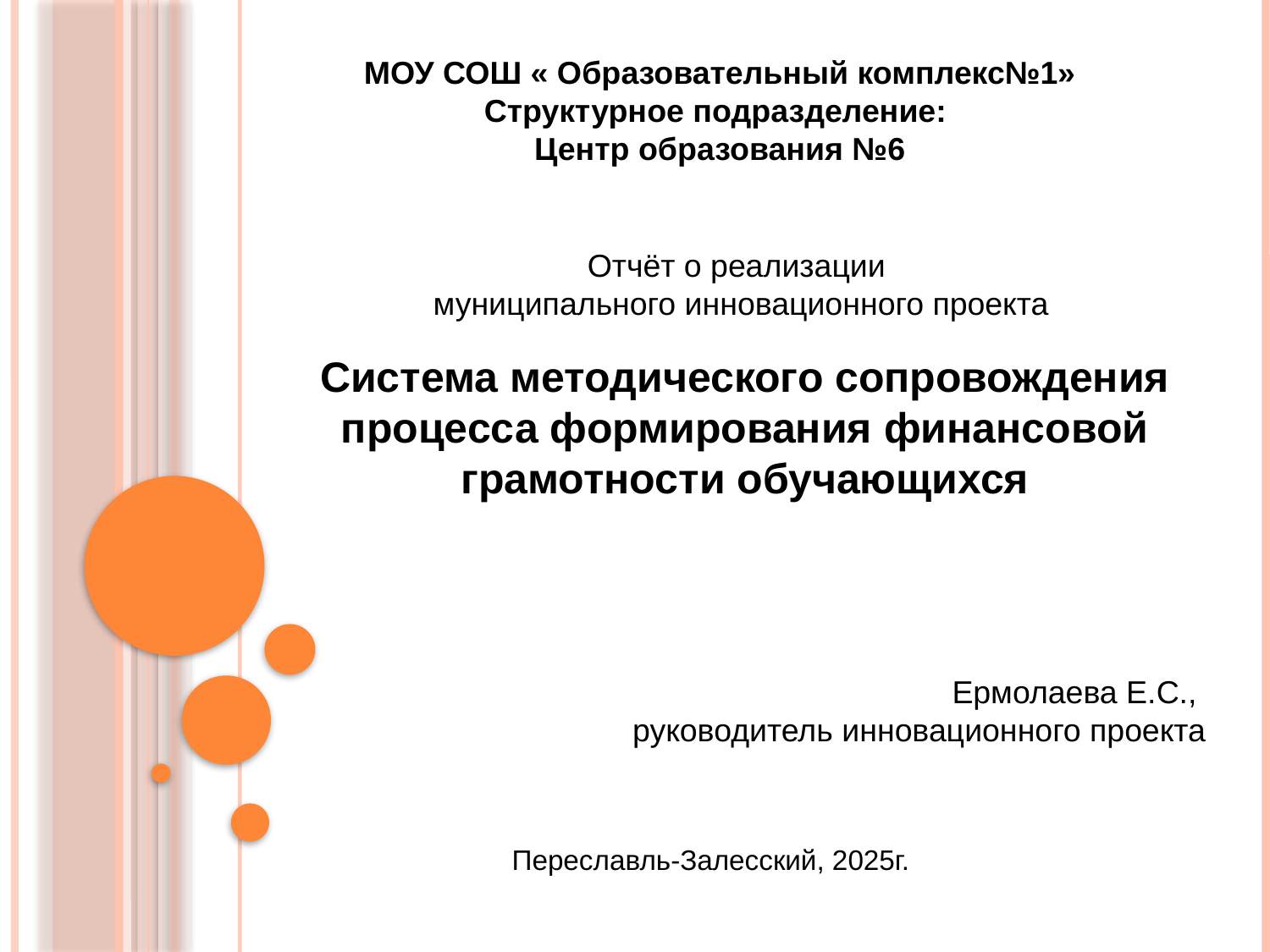

МОУ СОШ « Образовательный комплекс№1» Структурное подразделение:
Центр образования №6
Отчёт о реализации
муниципального инновационного проекта
Система методического сопровождения процесса формирования финансовой грамотности обучающихся
Ермолаева Е.С.,
руководитель инновационного проекта
Переславль-Залесский, 2025г.